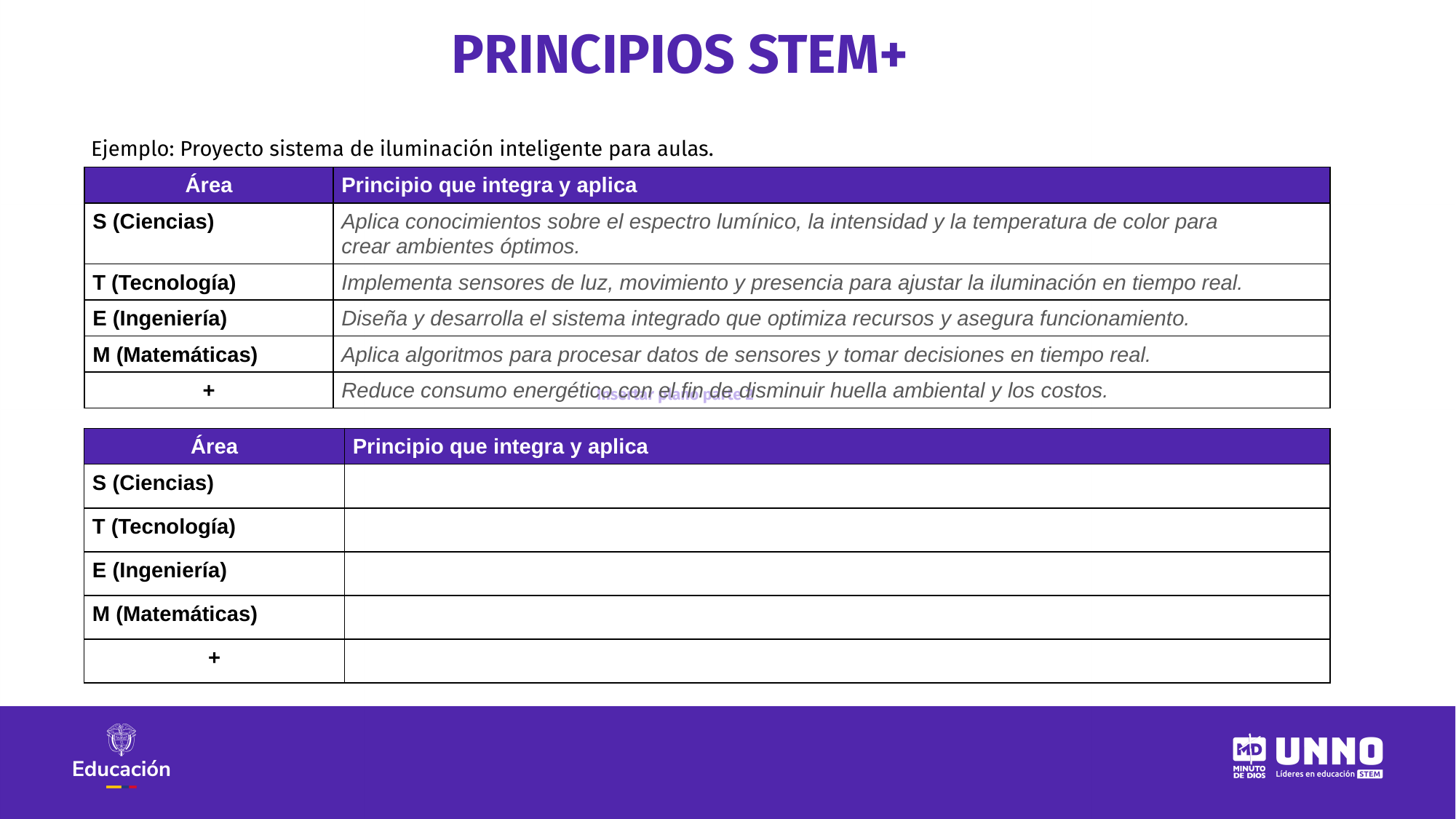

PRINCIPIOS STEM+
Ejemplo: Proyecto sistema de iluminación inteligente para aulas.
| Área | Principio que integra y aplica |
| --- | --- |
| S (Ciencias) | Aplica conocimientos sobre el espectro lumínico, la intensidad y la temperatura de color para crear ambientes óptimos. |
| T (Tecnología) | Implementa sensores de luz, movimiento y presencia para ajustar la iluminación en tiempo real. |
| E (Ingeniería) | Diseña y desarrolla el sistema integrado que optimiza recursos y asegura funcionamiento. |
| M (Matemáticas) | Aplica algoritmos para procesar datos de sensores y tomar decisiones en tiempo real. |
| + | Reduce consumo energético con el fin de disminuir huella ambiental y los costos. |
Insertar plano parte 2
| Área | Principio que integra y aplica |
| --- | --- |
| S (Ciencias) |  |
| T (Tecnología) |  |
| E (Ingeniería) |  |
| M (Matemáticas) |  |
| + |  |